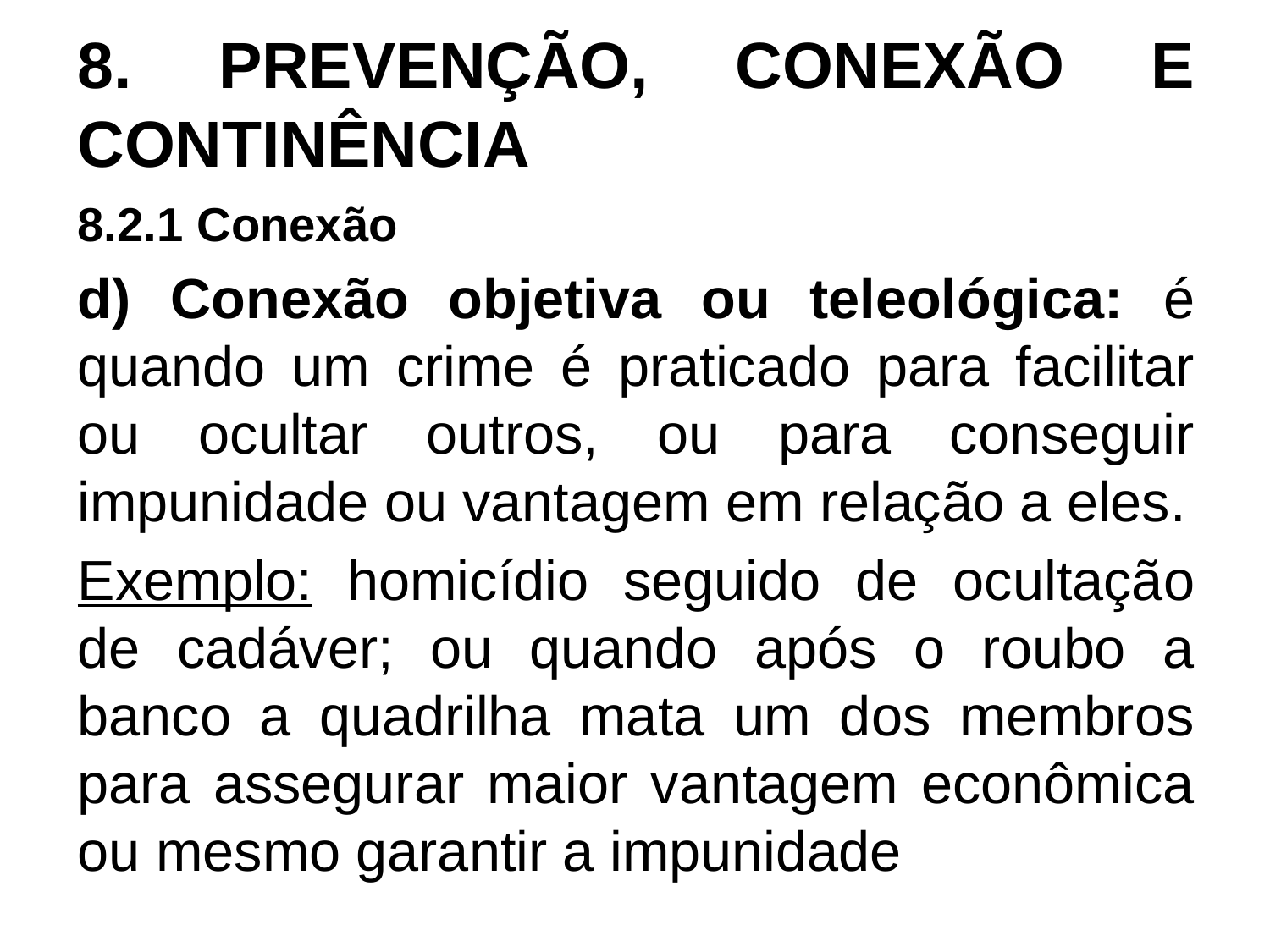

# 8. PREVENÇÃO, CONEXÃO E CONTINÊNCIA
8.2.1 Conexão
d) Conexão objetiva ou teleológica: é quando um crime é praticado para facilitar ou ocultar outros, ou para conseguir impunidade ou vantagem em relação a eles.
Exemplo: homicídio seguido de ocultação de cadáver; ou quando após o roubo a banco a quadrilha mata um dos membros para assegurar maior vantagem econômica ou mesmo garantir a impunidade